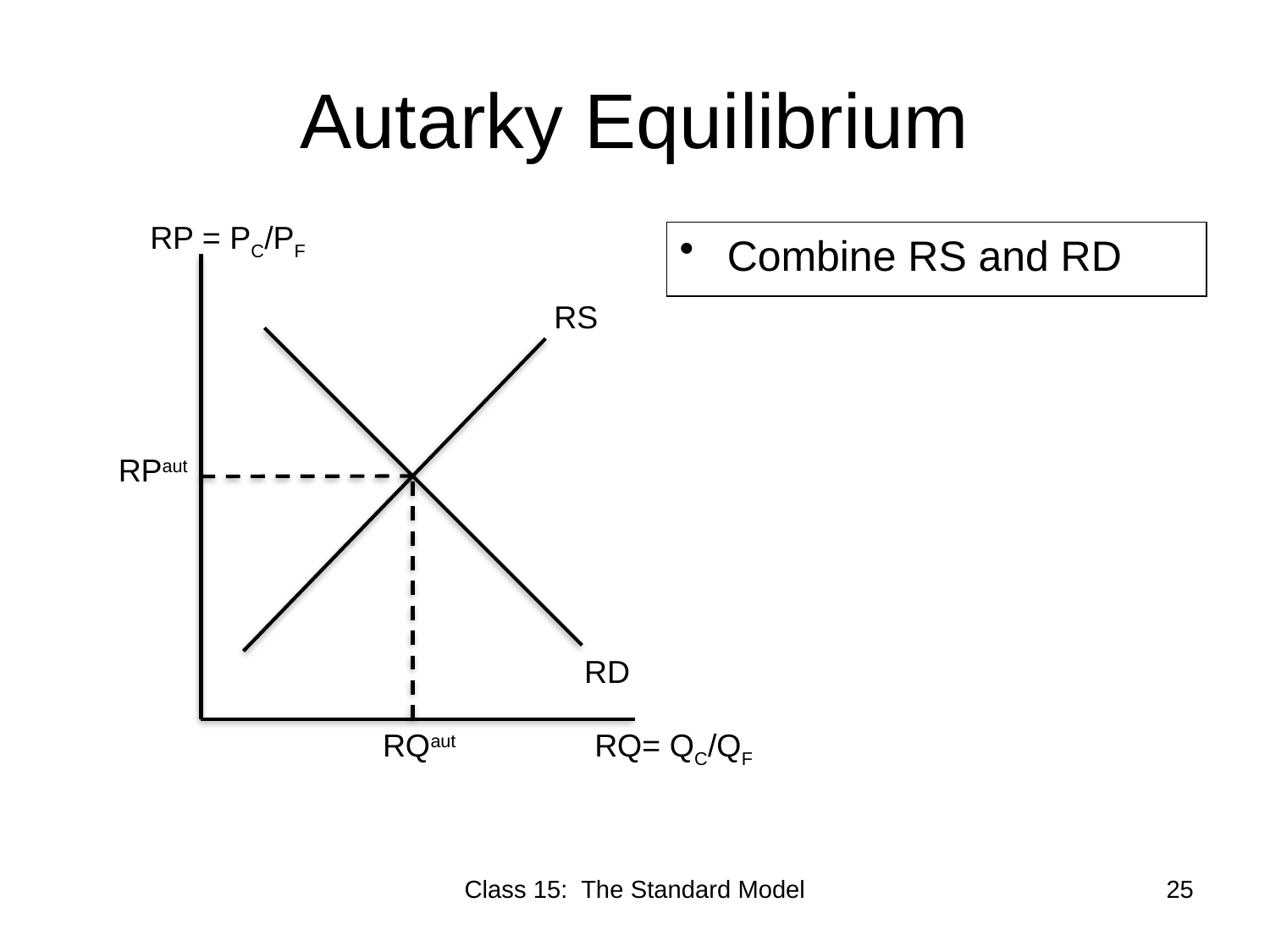

# Autarky Equilibrium
RP = PC/PF
Combine RS and RD

RS
RPaut
RD
RQaut
RQ= QC/QF
Class 15:  The Standard Model
25